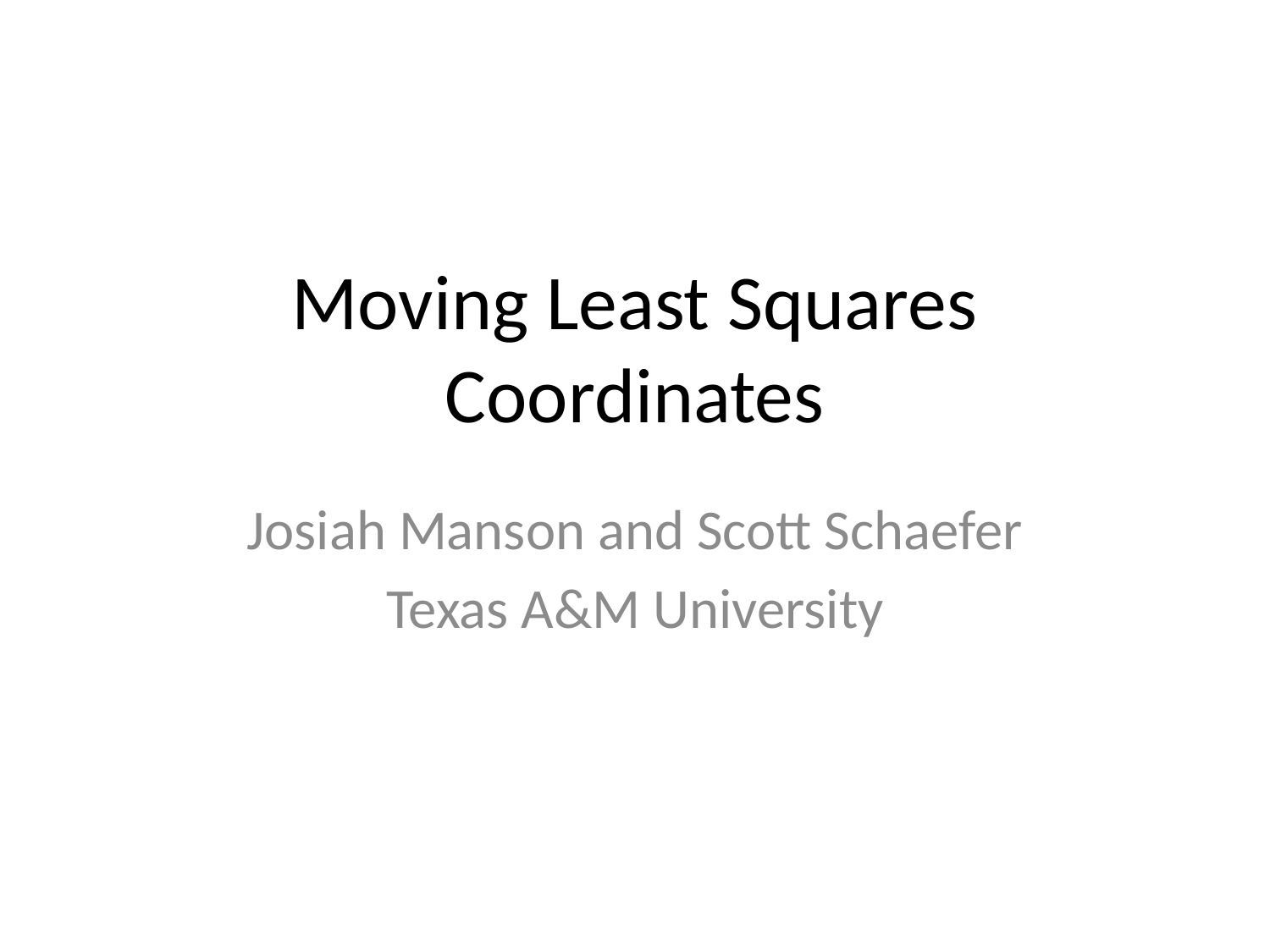

# Moving Least Squares Coordinates
Josiah Manson and Scott Schaefer
Texas A&M University